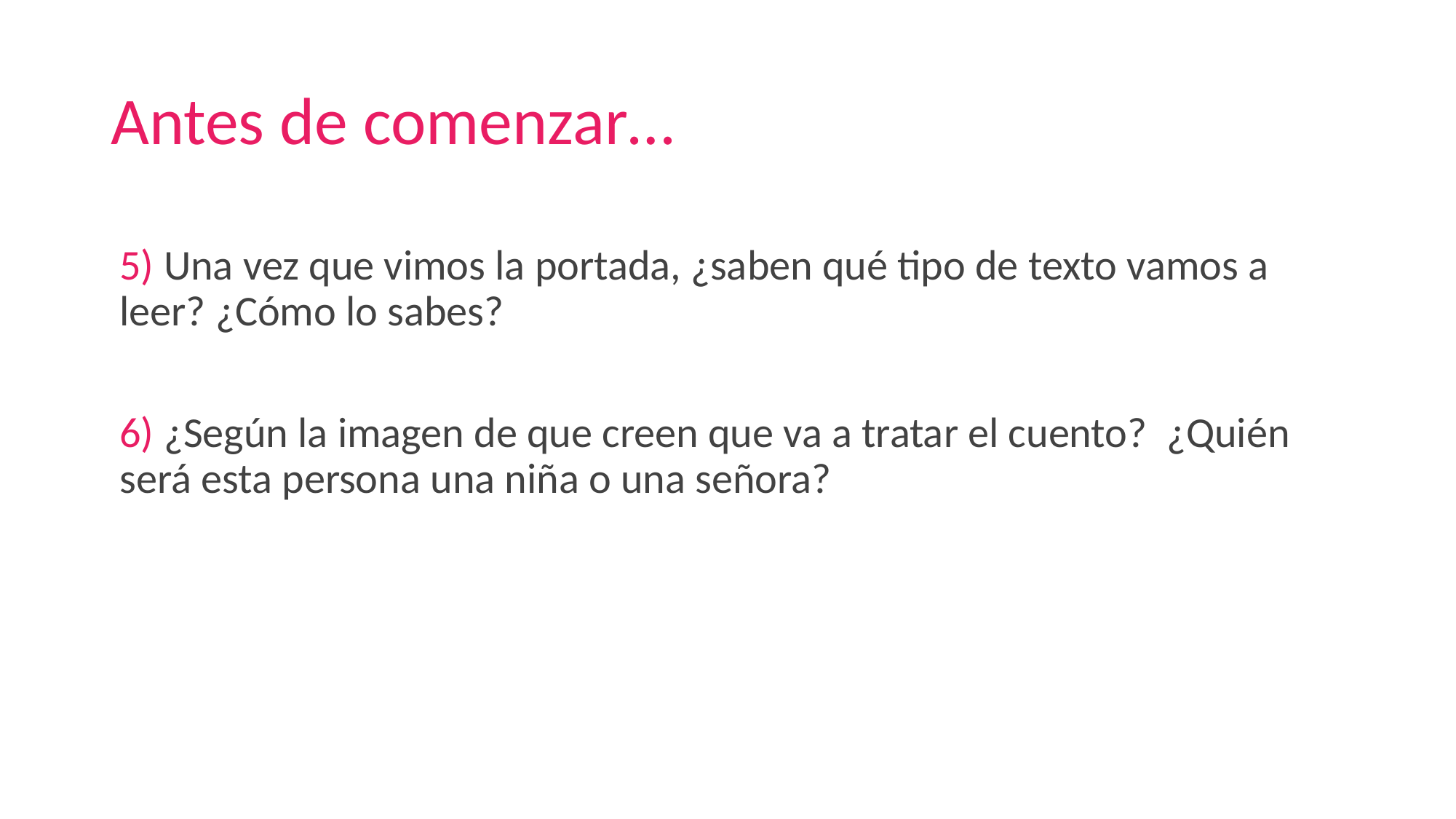

# Antes de comenzar…
5) Una vez que vimos la portada, ¿saben qué tipo de texto vamos a leer? ¿Cómo lo sabes?

6) ¿Según la imagen de que creen que va a tratar el cuento?  ¿Quién será esta persona una niña o una señora?